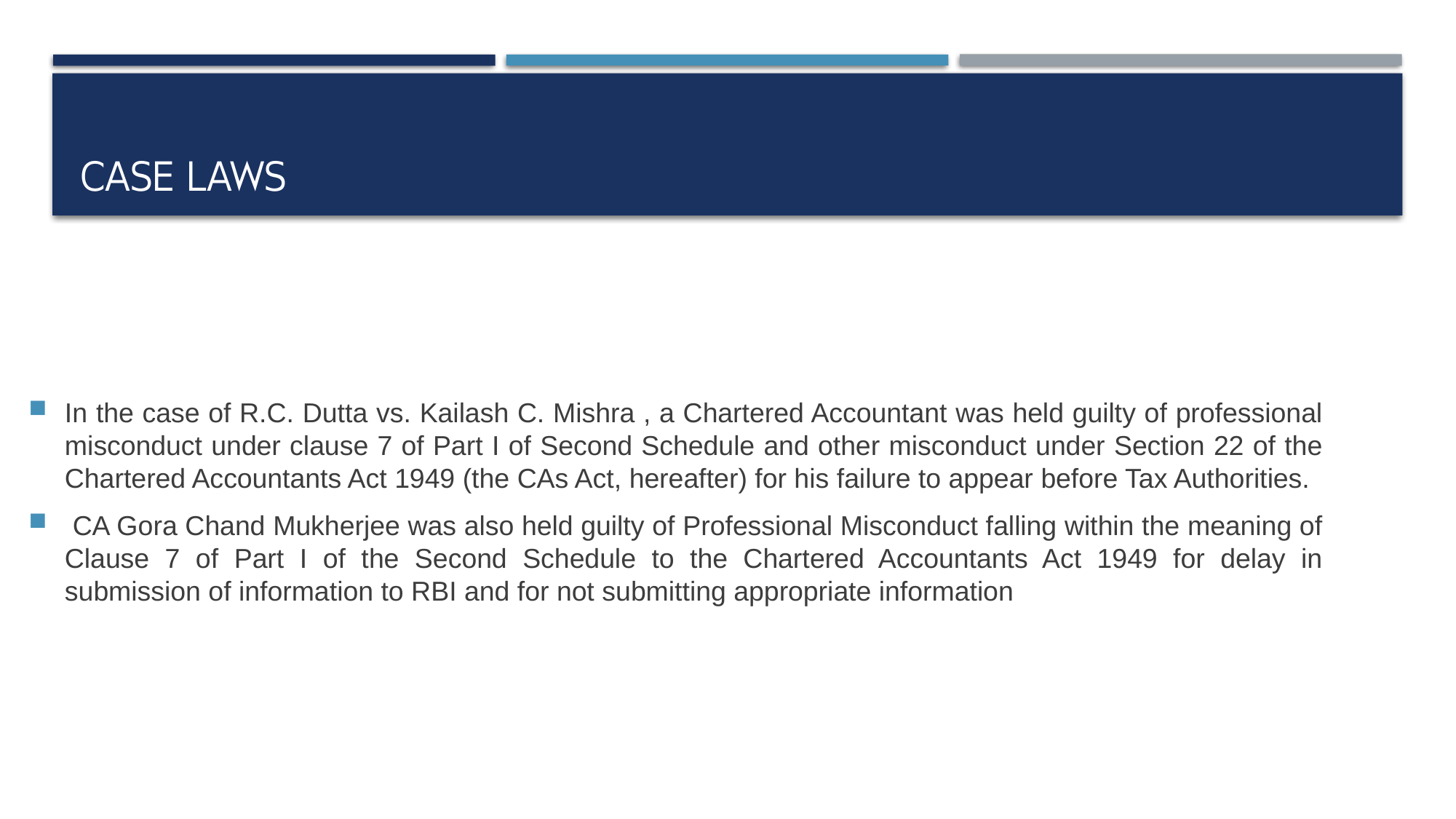

# CASE LAWS
In the case of R.C. Dutta vs. Kailash C. Mishra , a Chartered Accountant was held guilty of professional misconduct under clause 7 of Part I of Second Schedule and other misconduct under Section 22 of the Chartered Accountants Act 1949 (the CAs Act, hereafter) for his failure to appear before Tax Authorities.
 CA Gora Chand Mukherjee was also held guilty of Professional Misconduct falling within the meaning of Clause 7 of Part I of the Second Schedule to the Chartered Accountants Act 1949 for delay in submission of information to RBI and for not submitting appropriate information